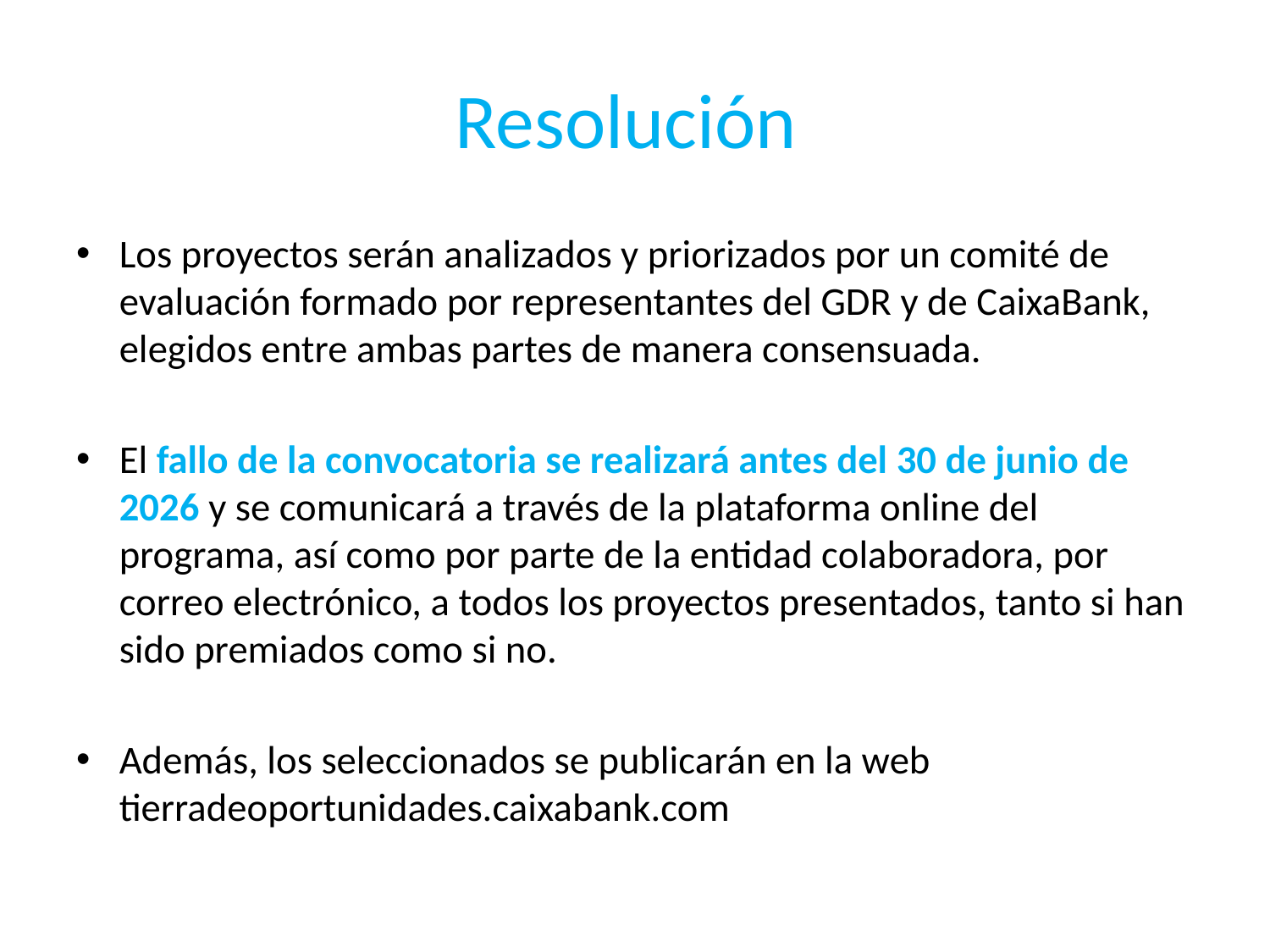

# Resolución
Los proyectos serán analizados y priorizados por un comité de evaluación formado por representantes del GDR y de CaixaBank, elegidos entre ambas partes de manera consensuada.

El fallo de la convocatoria se realizará antes del 30 de junio de 2026 y se comunicará a través de la plataforma online del programa, así como por parte de la entidad colaboradora, por correo electrónico, a todos los proyectos presentados, tanto si han sido premiados como si no.

Además, los seleccionados se publicarán en la web tierradeoportunidades.caixabank.com